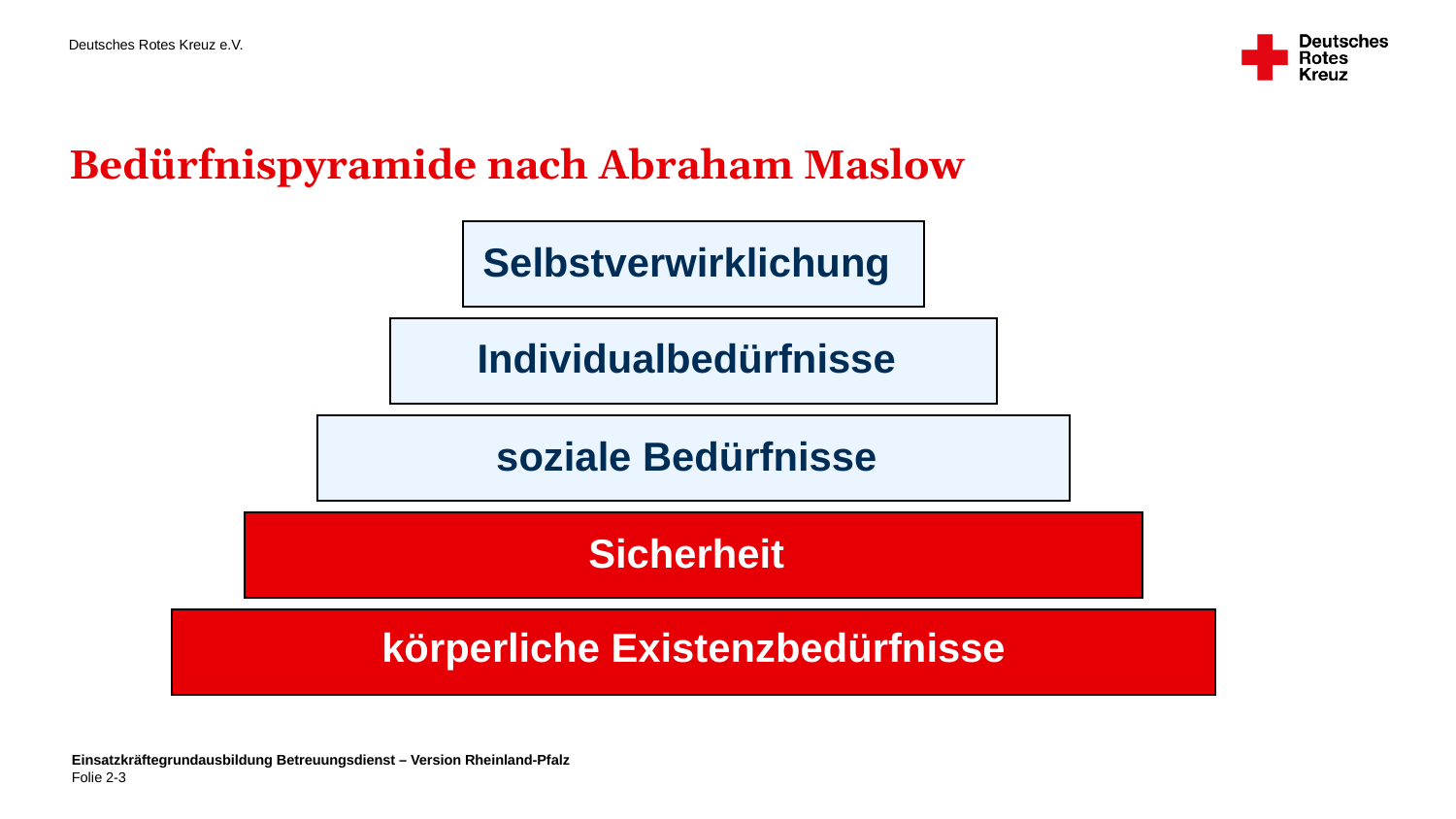

Bedürfnispyramide nach Abraham Maslow
Selbstverwirklichung
Individualbedürfnisse
soziale Bedürfnisse
Sicherheit
körperliche Existenzbedürfnisse
Einsatzkräftegrundausbildung Betreuungsdienst – Version Rheinland-Pfalz
Folie 2-3